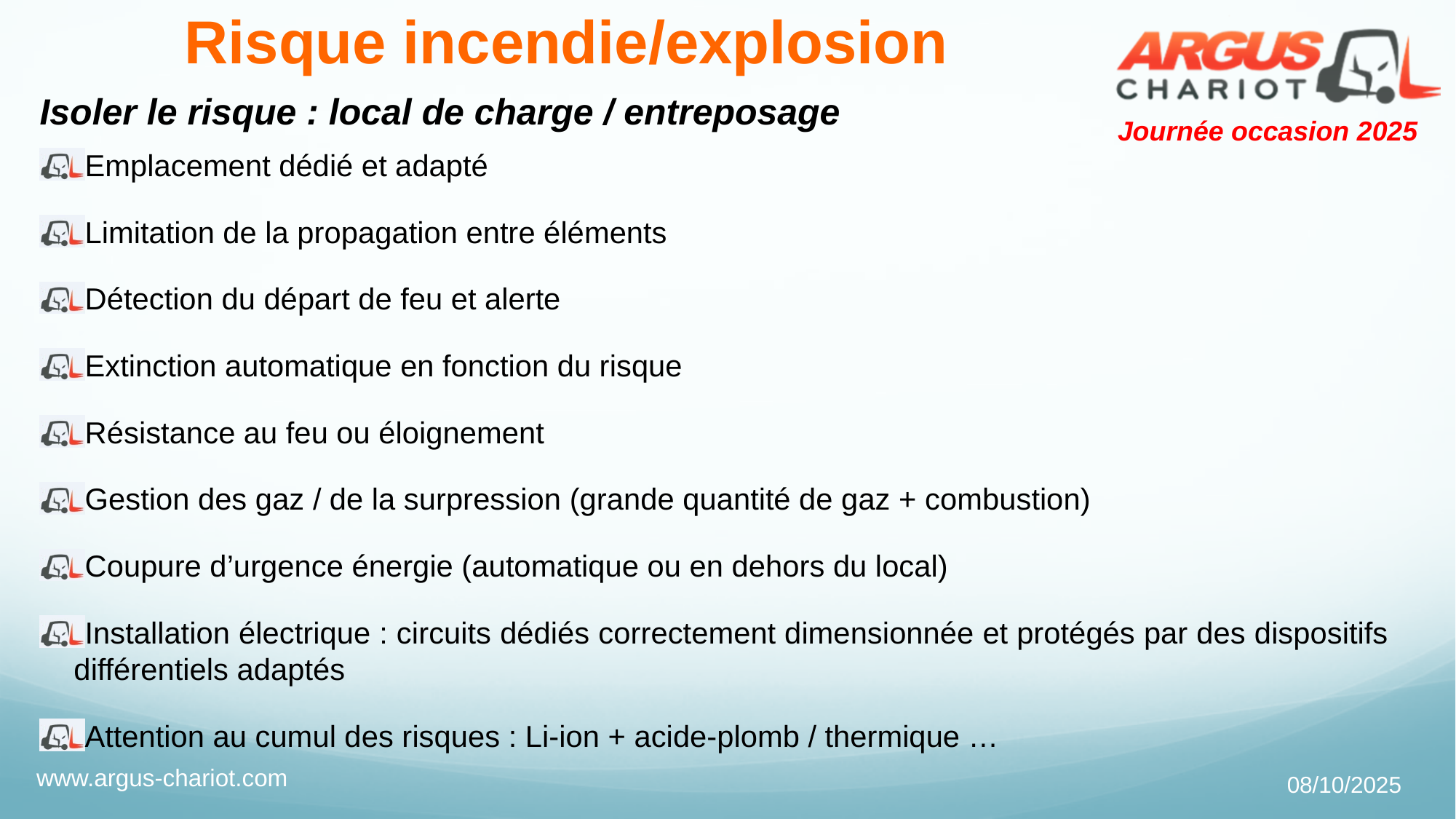

# Risque incendie/explosion
Isoler le risque : local de charge / entreposage
Emplacement dédié et adapté
Limitation de la propagation entre éléments
Détection du départ de feu et alerte
Extinction automatique en fonction du risque
Résistance au feu ou éloignement
Gestion des gaz / de la surpression (grande quantité de gaz + combustion)
Coupure d’urgence énergie (automatique ou en dehors du local)
Installation électrique : circuits dédiés correctement dimensionnée et protégés par des dispositifs différentiels adaptés
Attention au cumul des risques : Li-ion + acide-plomb / thermique …